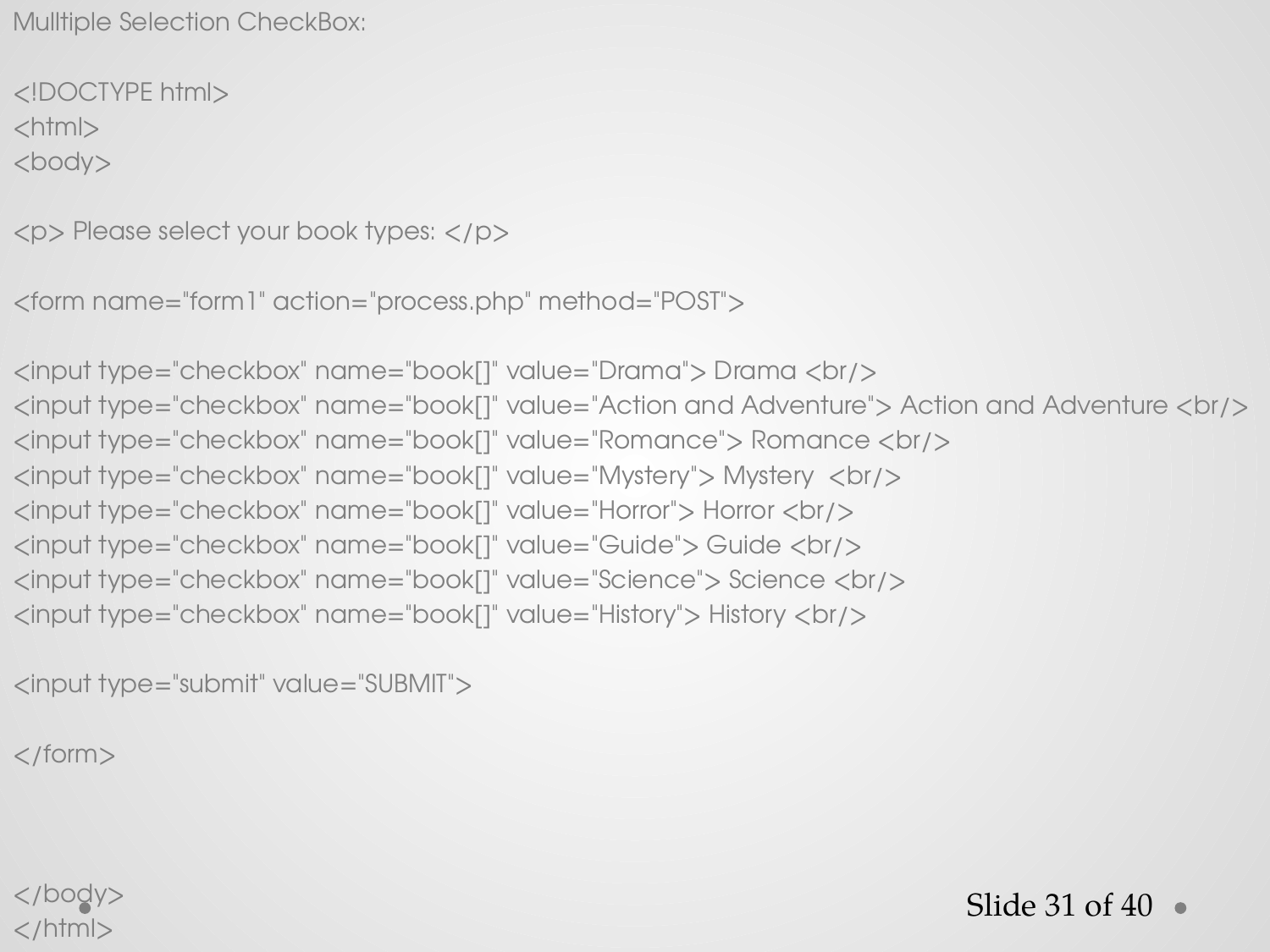

Mulltiple Selection CheckBox:

<!DOCTYPE html>
<html>
<body>

<p> Please select your book types: </p>

<form name="form1" action="process.php" method="POST">

<input type="checkbox" name="book[]" value="Drama"> Drama <br/>
<input type="checkbox" name="book[]" value="Action and Adventure"> Action and Adventure <br/>
<input type="checkbox" name="book[]" value="Romance"> Romance <br/>
<input type="checkbox" name="book[]" value="Mystery"> Mystery  <br/>
<input type="checkbox" name="book[]" value="Horror"> Horror <br/>
<input type="checkbox" name="book[]" value="Guide"> Guide <br/>
<input type="checkbox" name="book[]" value="Science"> Science <br/>
<input type="checkbox" name="book[]" value="History"> History <br/>

<input type="submit" value="SUBMIT">

</form>

</body>
</html>